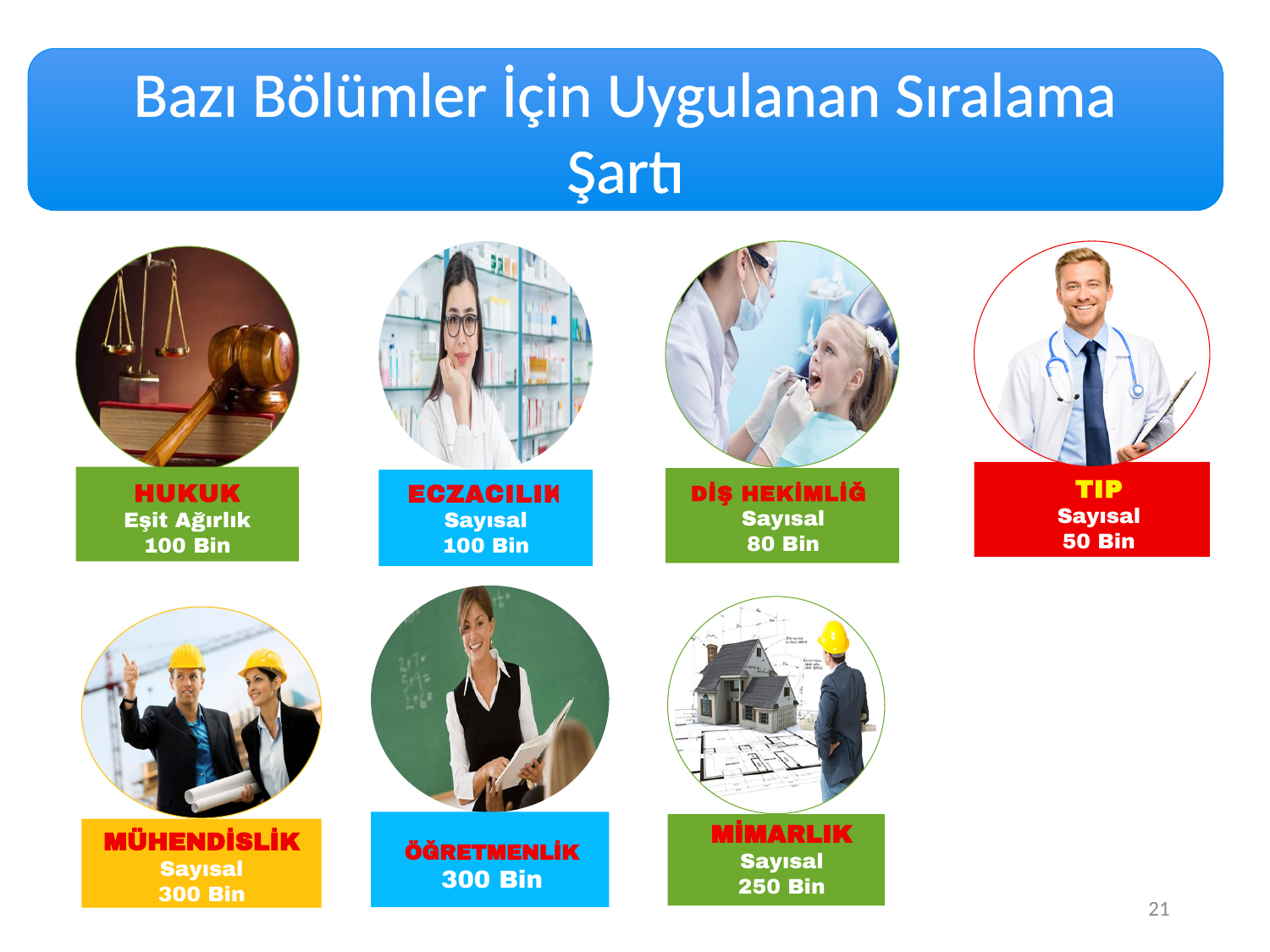

Bazı Bölümler İçin Uygulanan Sıralama
Şartı

DİŞ HEKİMLİĞİ
Sayısal
80 Bin

ECZACILIK
Sayısal
100 Bin

TIP
Sayısal
50 Bin

HUKUK
Eşit Ağırlık
100 Bin

ÖĞRETMENLİK
300 Bin

MİMARLIK
Sayısal
250 Bin

MÜHENDİSLİK
Sayısal
300 Bin
21